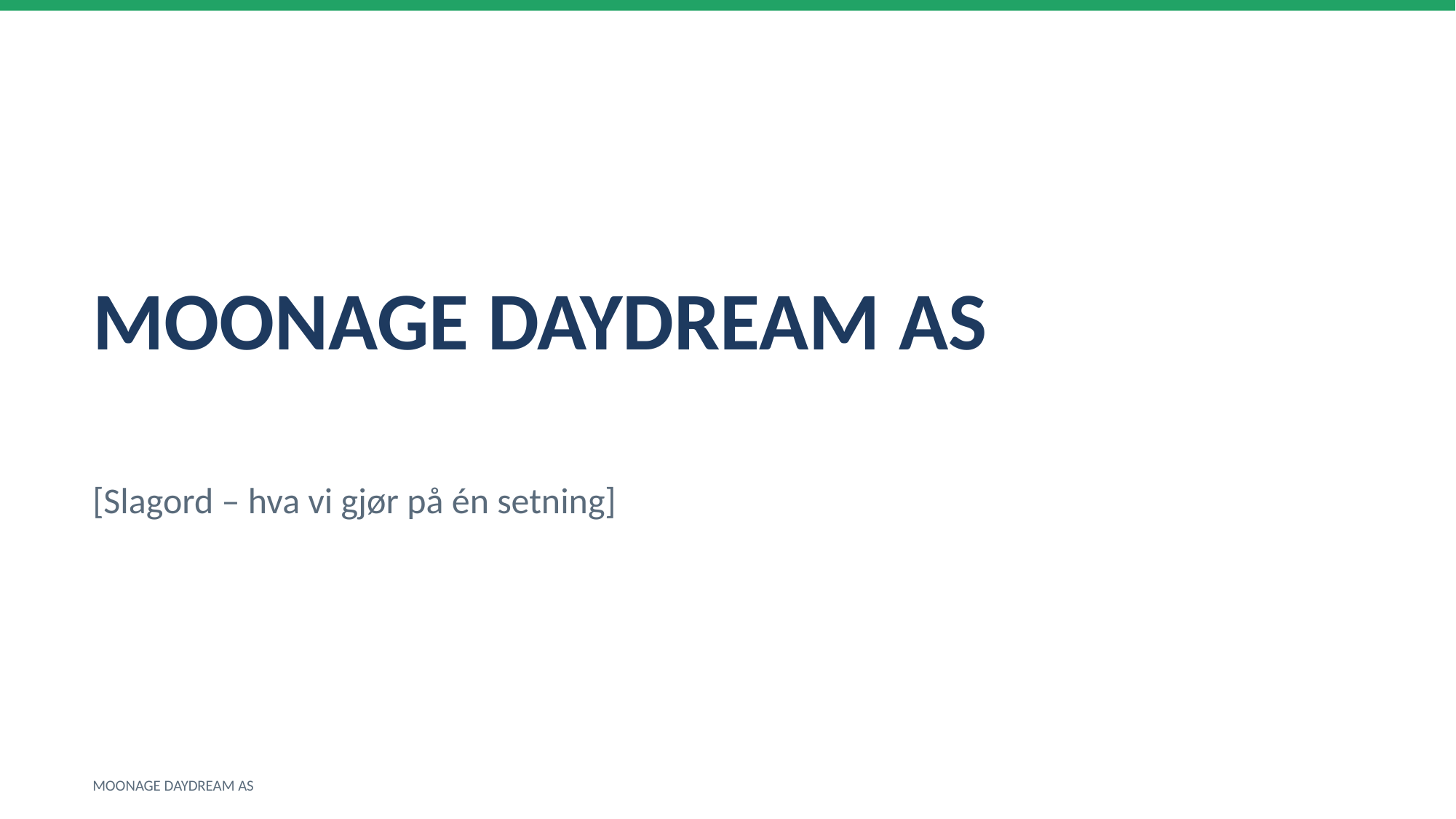

MOONAGE DAYDREAM AS
[Slagord – hva vi gjør på én setning]
MOONAGE DAYDREAM AS